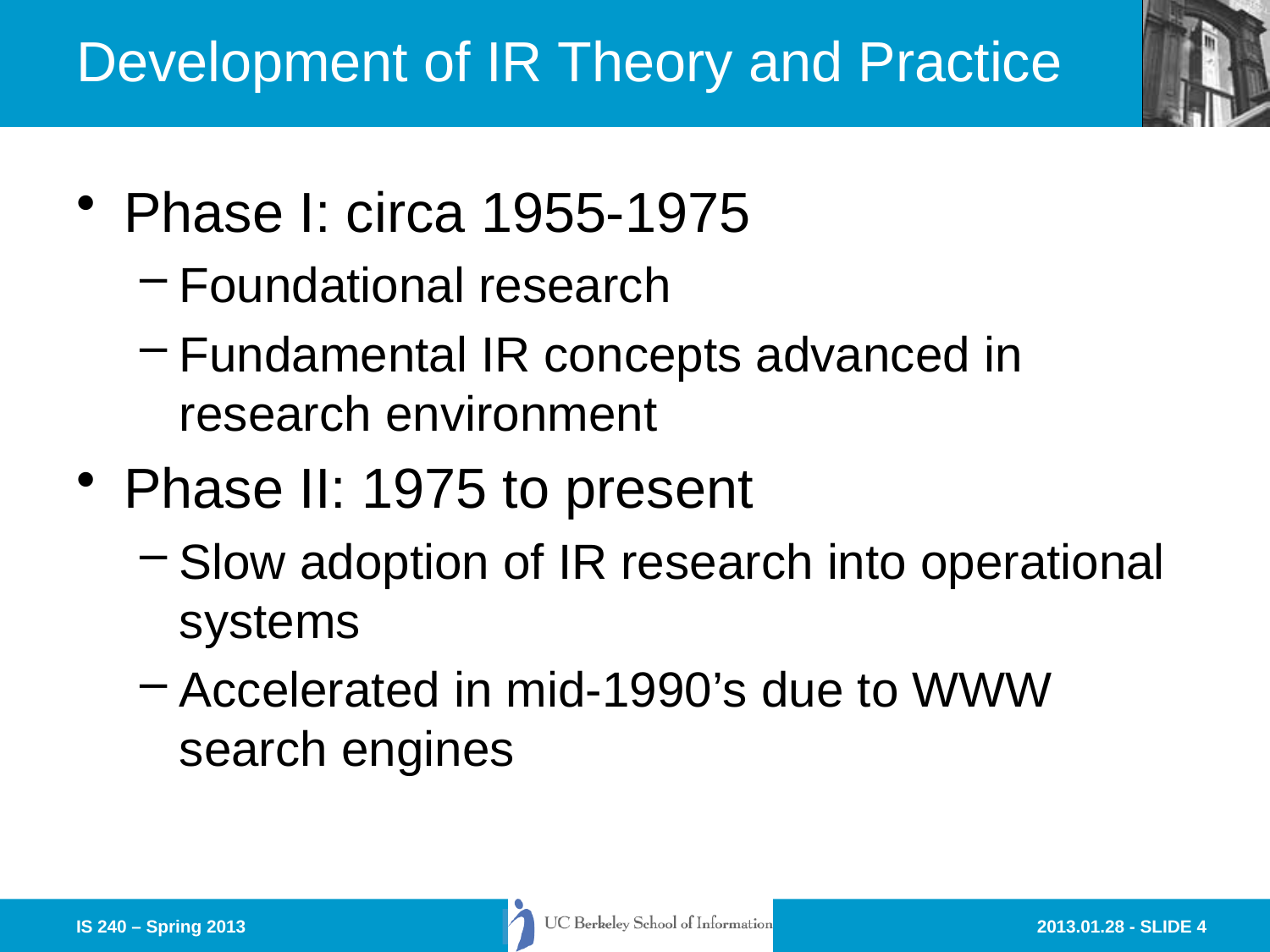

# Development of IR Theory and Practice
Phase I: circa 1955-1975
Foundational research
Fundamental IR concepts advanced in research environment
Phase II: 1975 to present
Slow adoption of IR research into operational systems
Accelerated in mid-1990’s due to WWW search engines
IS 240 – Spring 2013